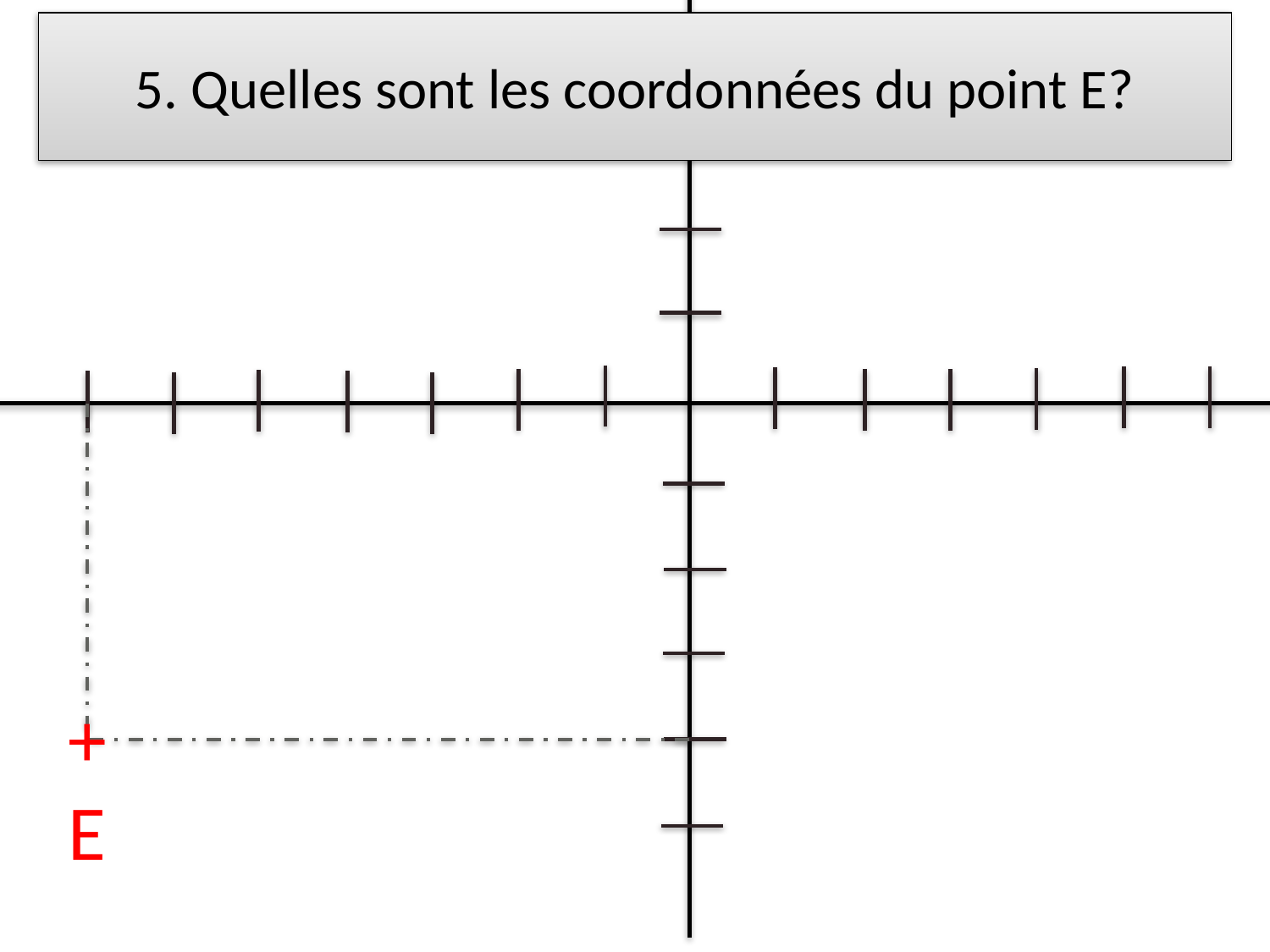

# 5. Quelles sont les coordonnées du point E?
+
E